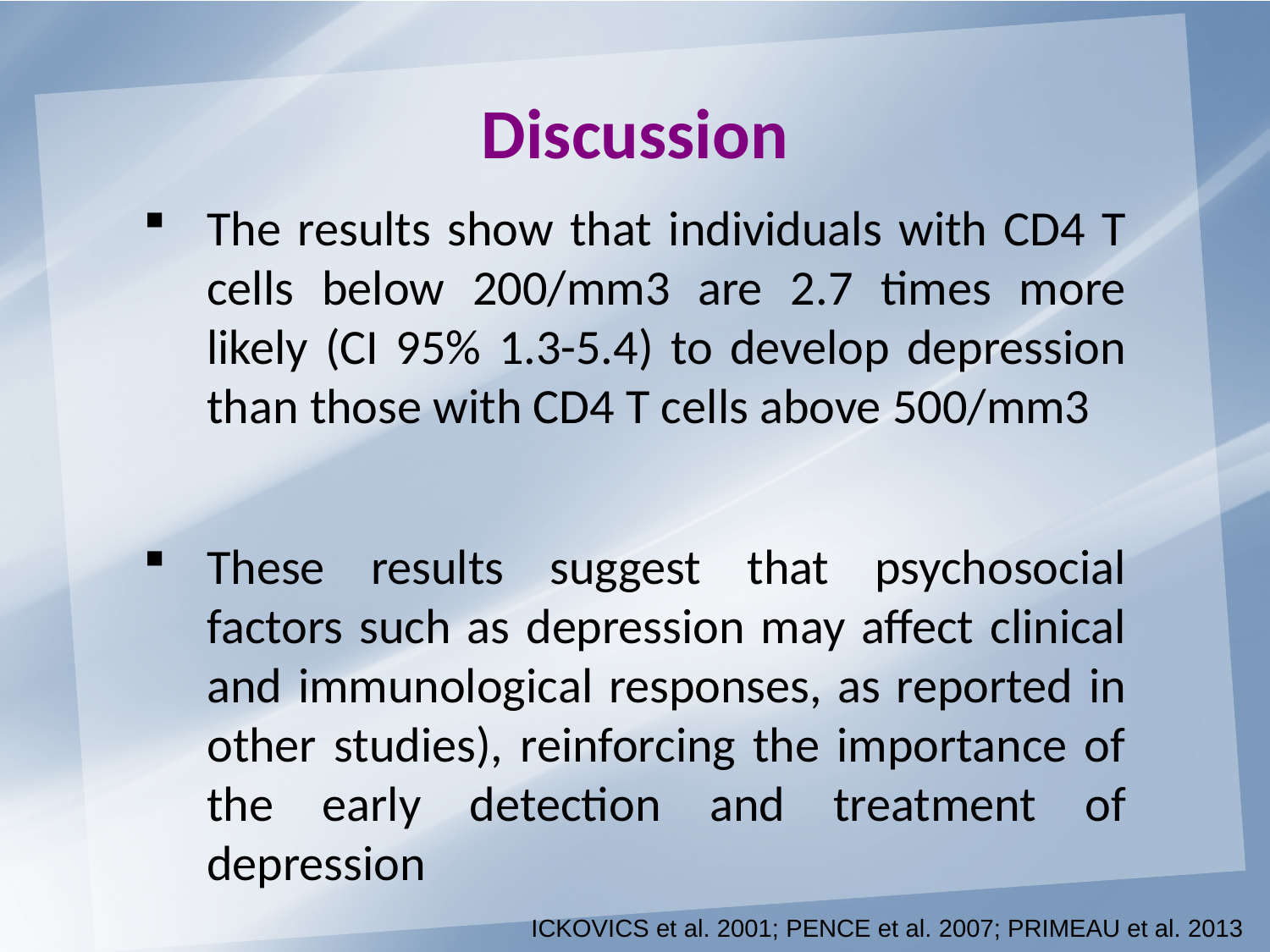

Discussion
The results show that individuals with CD4 T cells below 200/mm3 are 2.7 times more likely (CI 95% 1.3-5.4) to develop depression than those with CD4 T cells above 500/mm3

These results suggest that psychosocial factors such as depression may affect clinical and immunological responses, as reported in other studies), reinforcing the importance of the early detection and treatment of depression
ICKOVICS et al. 2001; PENCE et al. 2007; PRIMEAU et al. 2013